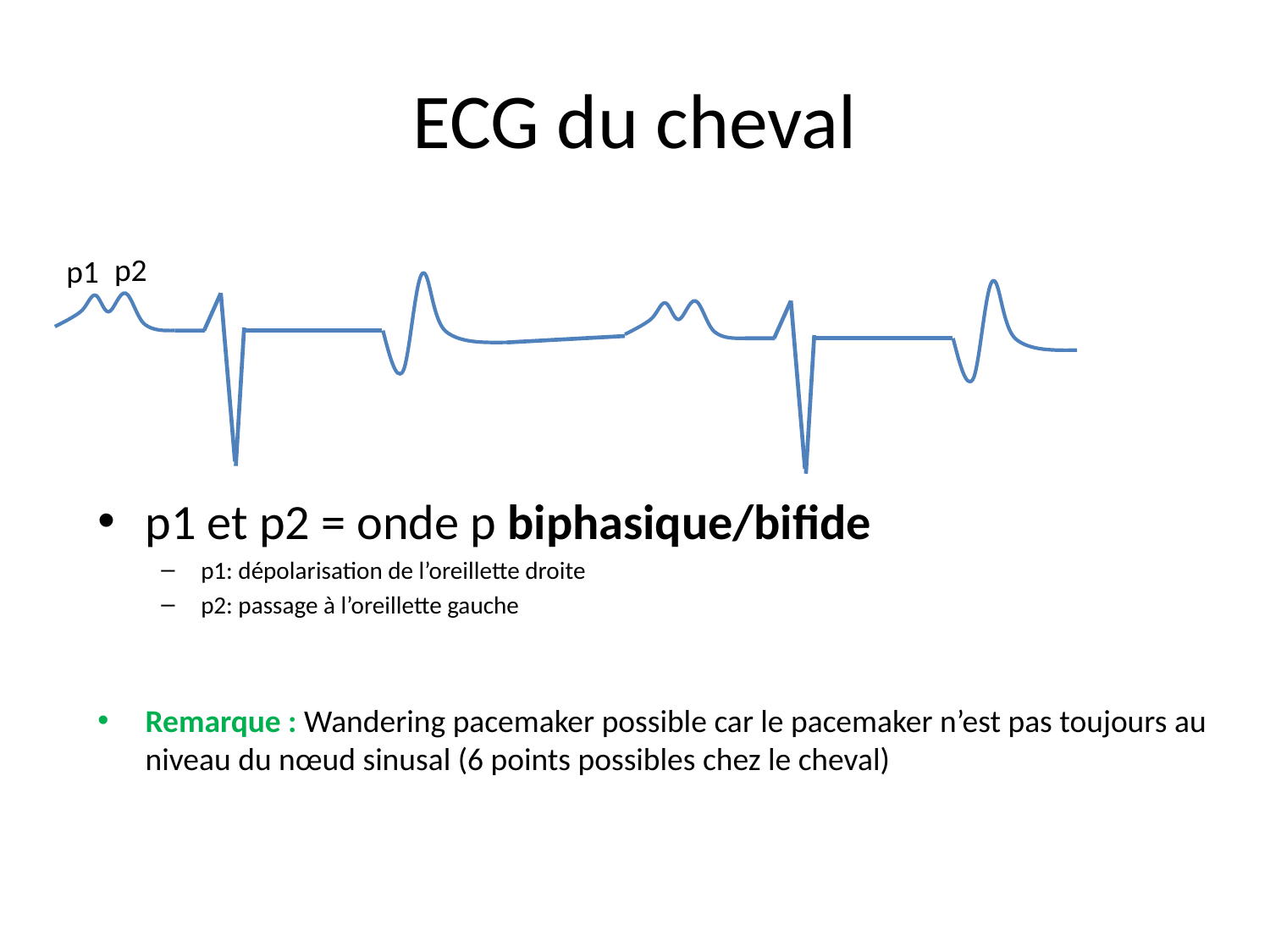

# ECG du cheval
p2
p1

p1 et p2 = onde p biphasique/bifide
p1: dépolarisation de l’oreillette droite
p2: passage à l’oreillette gauche

Remarque : Wandering pacemaker possible car le pacemaker n’est pas toujours au niveau du nœud sinusal (6 points possibles chez le cheval)